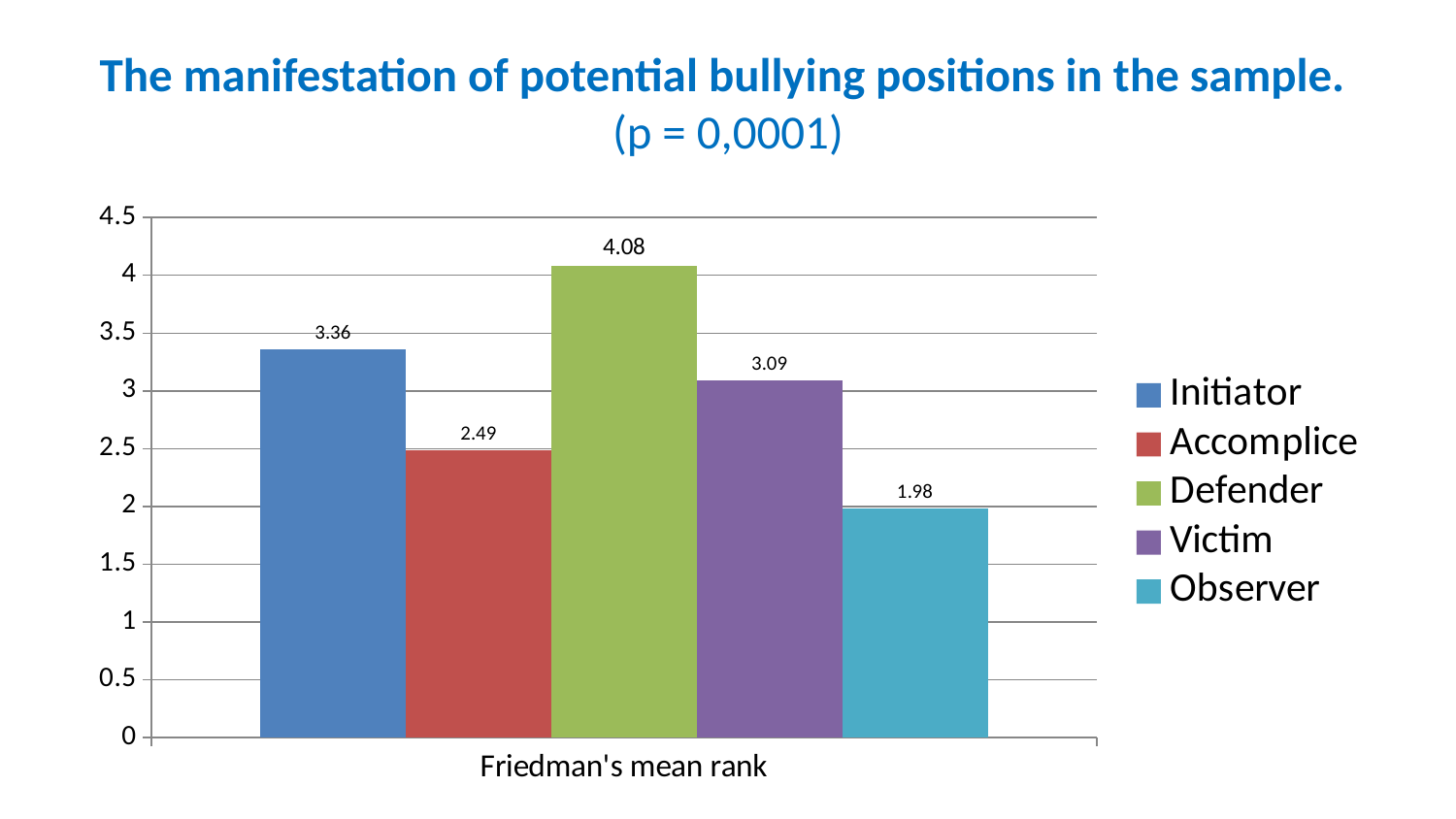

# The manifestation of potential bullying positions in the sample. (p = 0,0001)

### Chart

| Category | Initiator  | Accomplice | Defender | Victim | Observer |
|---|---|---|---|---|---|
| Friedman's mean rank | 3.36 | 2.49 | 4.08 | 3.09 | 1.98 |